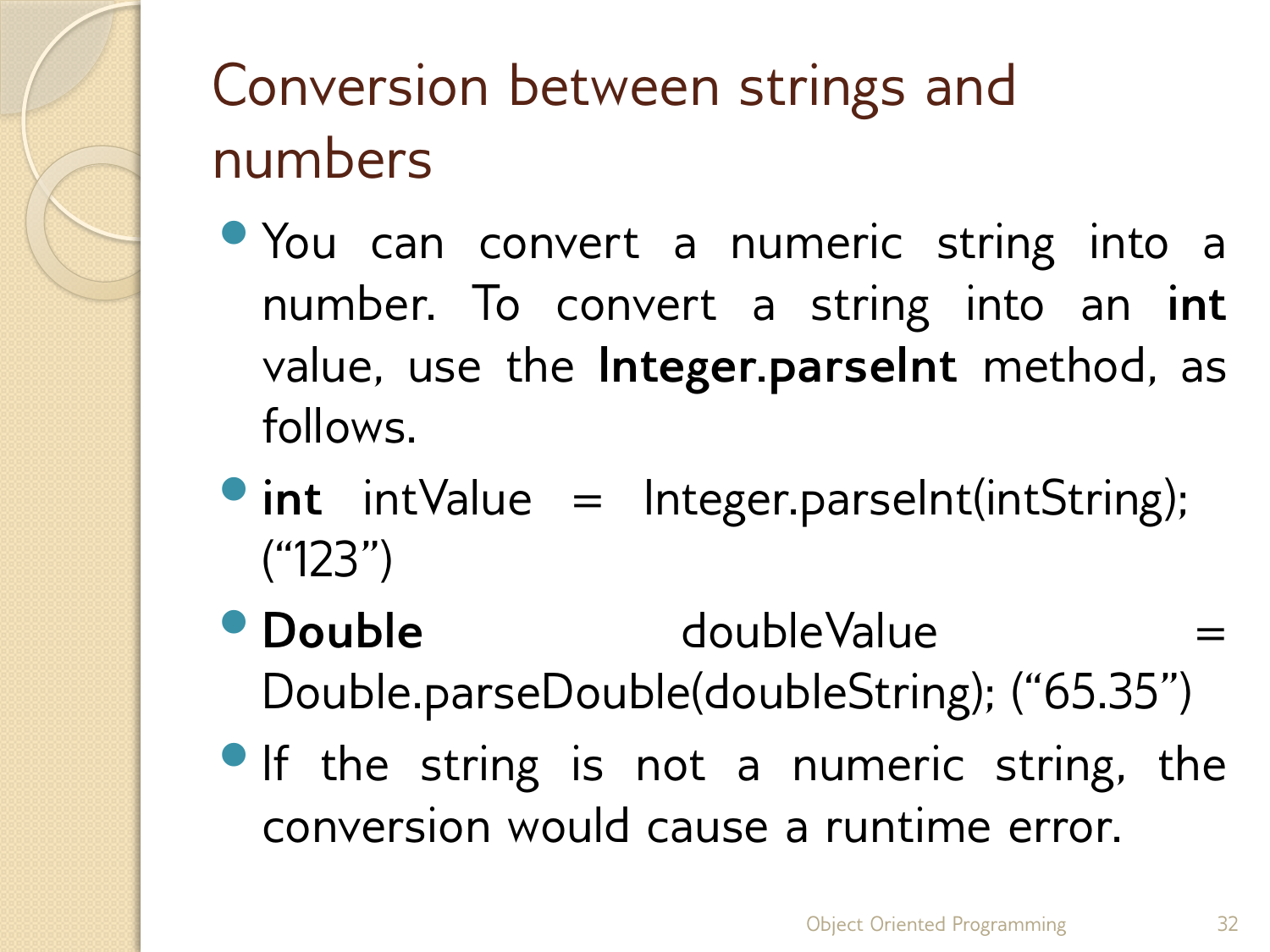

# Conversion between strings and numbers
You can convert a numeric string into a number. To convert a string into an int value, use the Integer.parseInt method, as follows.
int intValue = Integer.parseInt(intString);  (“123”)
Double doubleValue = Double.parseDouble(doubleString); (“65.35”)
If the string is not a numeric string, the conversion would cause a runtime error.
Object Oriented Programming
32